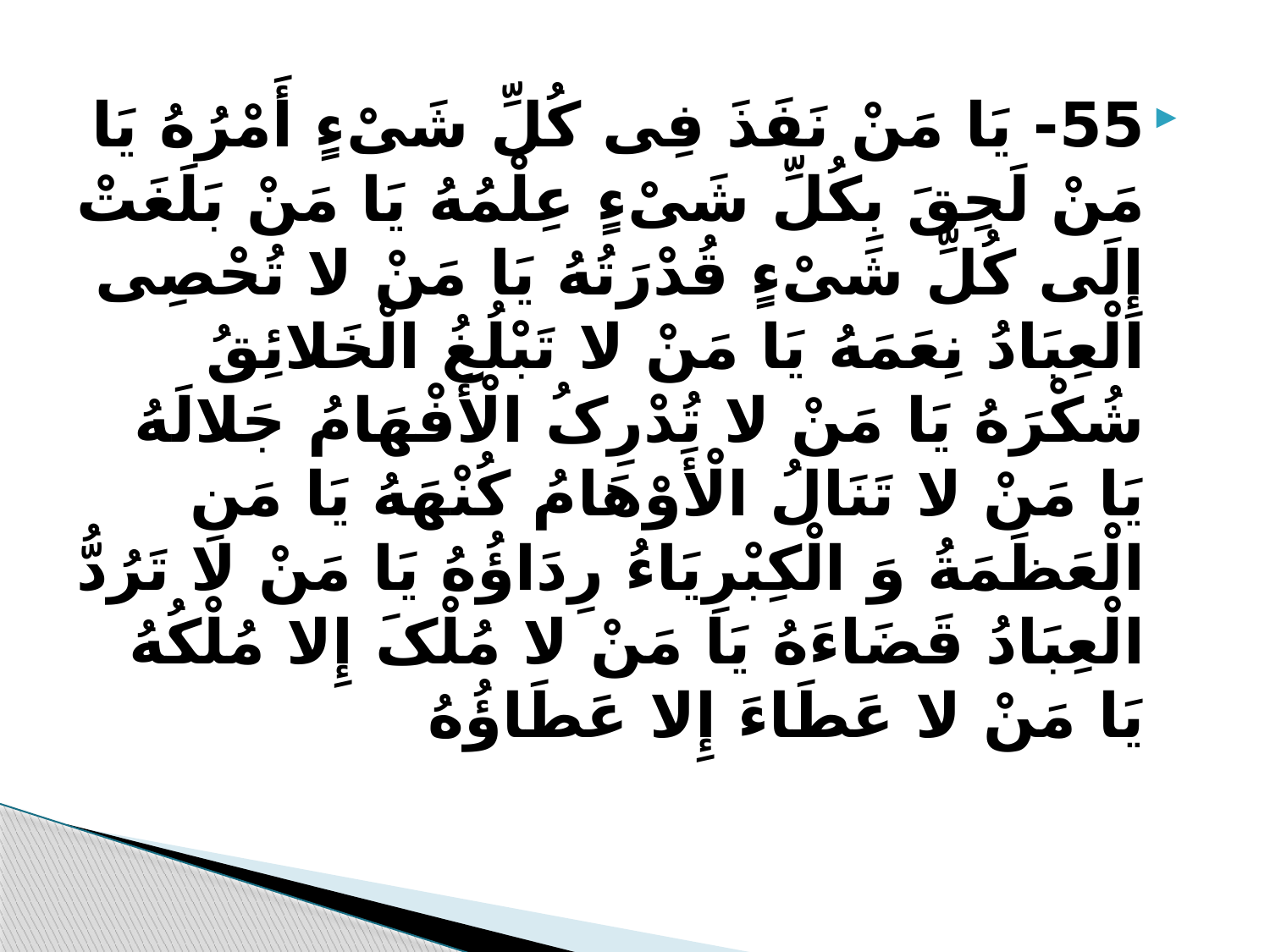

55- یَا مَنْ نَفَذَ فِی کُلِّ شَیْ‏ءٍ أَمْرُهُ یَا مَنْ لَحِقَ بِکُلِّ شَیْ‏ءٍ عِلْمُهُ یَا مَنْ بَلَغَتْ إِلَى کُلِّ شَیْ‏ءٍ قُدْرَتُهُ یَا مَنْ لا تُحْصِی الْعِبَادُ نِعَمَهُ یَا مَنْ لا تَبْلُغُ الْخَلائِقُ شُکْرَهُ یَا مَنْ لا تُدْرِکُ الْأَفْهَامُ جَلالَهُ یَا مَنْ لا تَنَالُ الْأَوْهَامُ کُنْهَهُ یَا مَنِ الْعَظَمَةُ وَ الْکِبْرِیَاءُ رِدَاؤُهُ یَا مَنْ لا تَرُدُّ الْعِبَادُ قَضَاءَهُ یَا مَنْ لا مُلْکَ إِلا مُلْکُهُ یَا مَنْ لا عَطَاءَ إِلا عَطَاؤُهُ